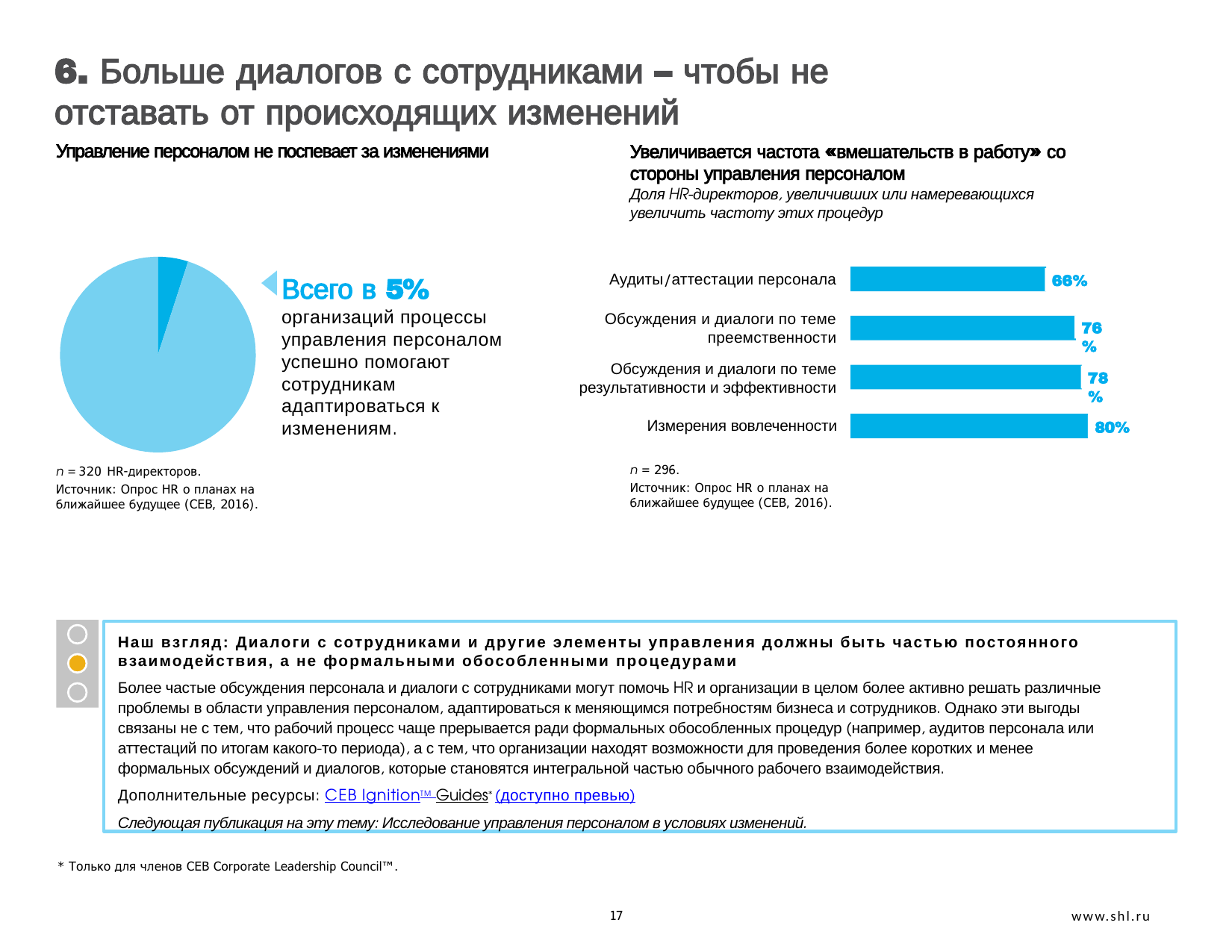

# 6. Больше диалогов с сотрудниками – чтобы не отставать от происходящих изменений
Управление персоналом не поспевает за изменениями
Увеличивается частота «вмешательств в работу» со стороны управления персоналом
Доля HR-директоров, увеличивших или намеревающихся увеличить частоту этих процедур

66%

Аудиты/аттестации персонала
66%

Всего в 5%
организаций процессы управления персоналом успешно помогают сотрудникам адаптироваться к изменениям.
Обсуждения и диалоги по теме преемственности
76%

76%
Обсуждения и диалоги по теме результативности и эффективности

78%

78%

80%

Измерения вовлеченности
80%
n = 296.
Источник: Опрос HR о планах на ближайшее будущее (CEB, 2016).
n = 320 HR-директоров.
Источник: Опрос HR о планах на ближайшее будущее (CEB, 2016).

Наш взгляд: Диалоги с сотрудниками и другие элементы управления должны быть частью постоянного взаимодействия, а не формальными обособленными процедурами
Более частые обсуждения персонала и диалоги с сотрудниками могут помочь HR и организации в целом более активно решать различные проблемы в области управления персоналом, адаптироваться к меняющимся потребностям бизнеса и сотрудников. Однако эти выгоды связаны не с тем, что рабочий процесс чаще прерывается ради формальных обособленных процедур (например, аудитов персонала или аттестаций по итогам какого-то периода), а с тем, что организации находят возможности для проведения более коротких и менее формальных обсуждений и диалогов, которые становятся интегральной частью обычного рабочего взаимодействия.
Дополнительные ресурсы: CEB IgnitionTM  Guides* (доступно превью)
Следующая публикация на эту тему: Исследование управления персоналом в условиях изменений.

* Только для членов CEB Corporate Leadership Council™.
17
www.shl.ru